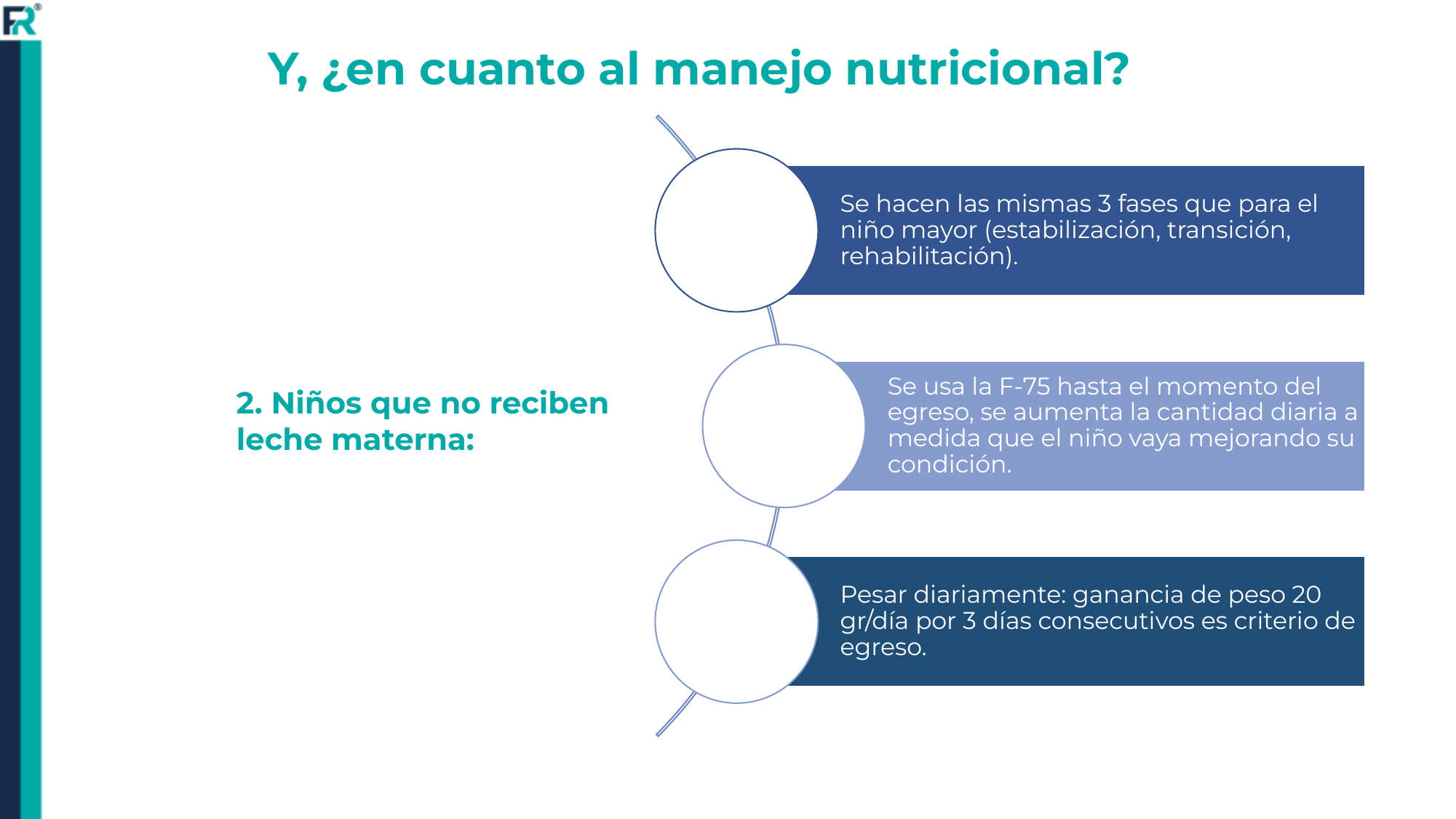

Y, ¿en cuanto al manejo nutricional?
Se hacen las mismas 3 fases que para el niño mayor (estabilización, transición, rehabilitación).
Se usa la F-75 hasta el momento del egreso, se aumenta la cantidad diaria a medida que el niño vaya mejorando su condición.
Pesar diariamente: ganancia de peso 20 gr/día por 3 días consecutivos es criterio de egreso.
2. Niños que no reciben
leche materna: